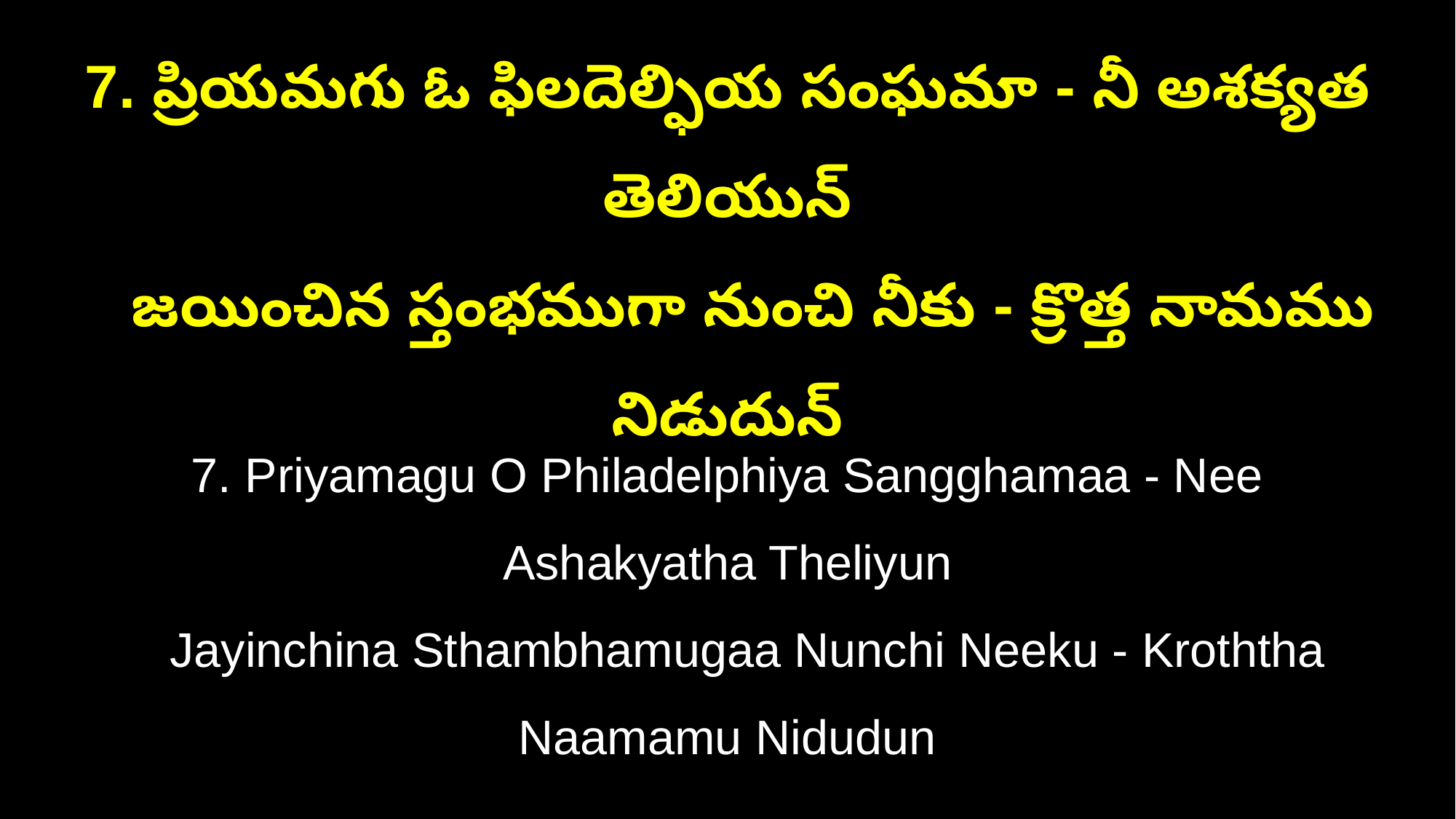

7. ప్రియమగు ఓ ఫిలదెల్ఫియ సంఘమా - నీ అశక్యత తెలియున్
   జయించిన స్తంభముగా నుంచి నీకు - క్రొత్త నామము నిడుదున్
7. Priyamagu O Philadelphiya Sangghamaa - Nee Ashakyatha Theliyun
   Jayinchina Sthambhamugaa Nunchi Neeku - Kroththa Naamamu Nidudun